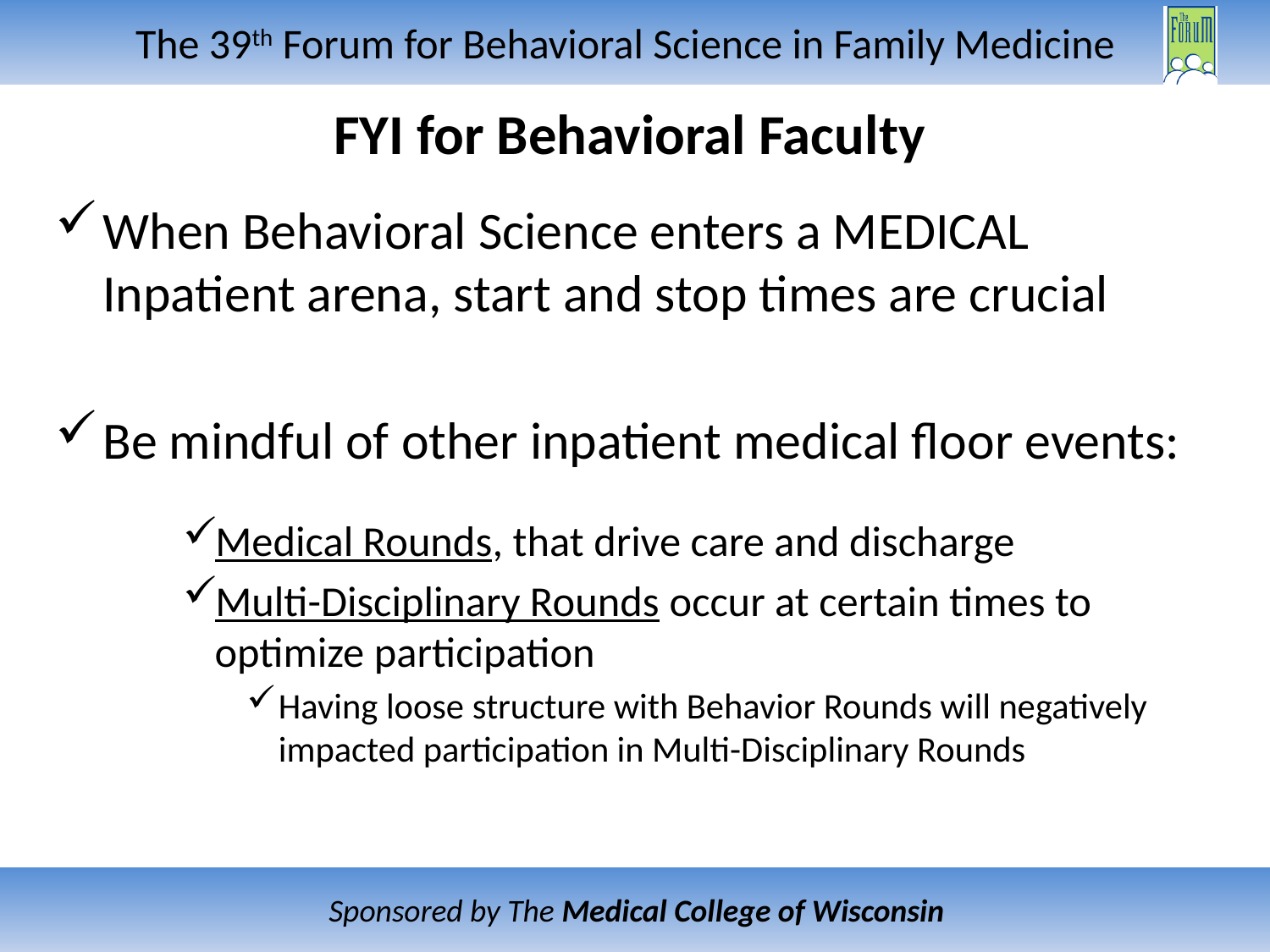

# FYI for Behavioral Faculty
When Behavioral Science enters a MEDICAL Inpatient arena, start and stop times are crucial

Be mindful of other inpatient medical floor events:
Medical Rounds, that drive care and discharge
Multi-Disciplinary Rounds occur at certain times to optimize participation
Having loose structure with Behavior Rounds will negatively impacted participation in Multi-Disciplinary Rounds